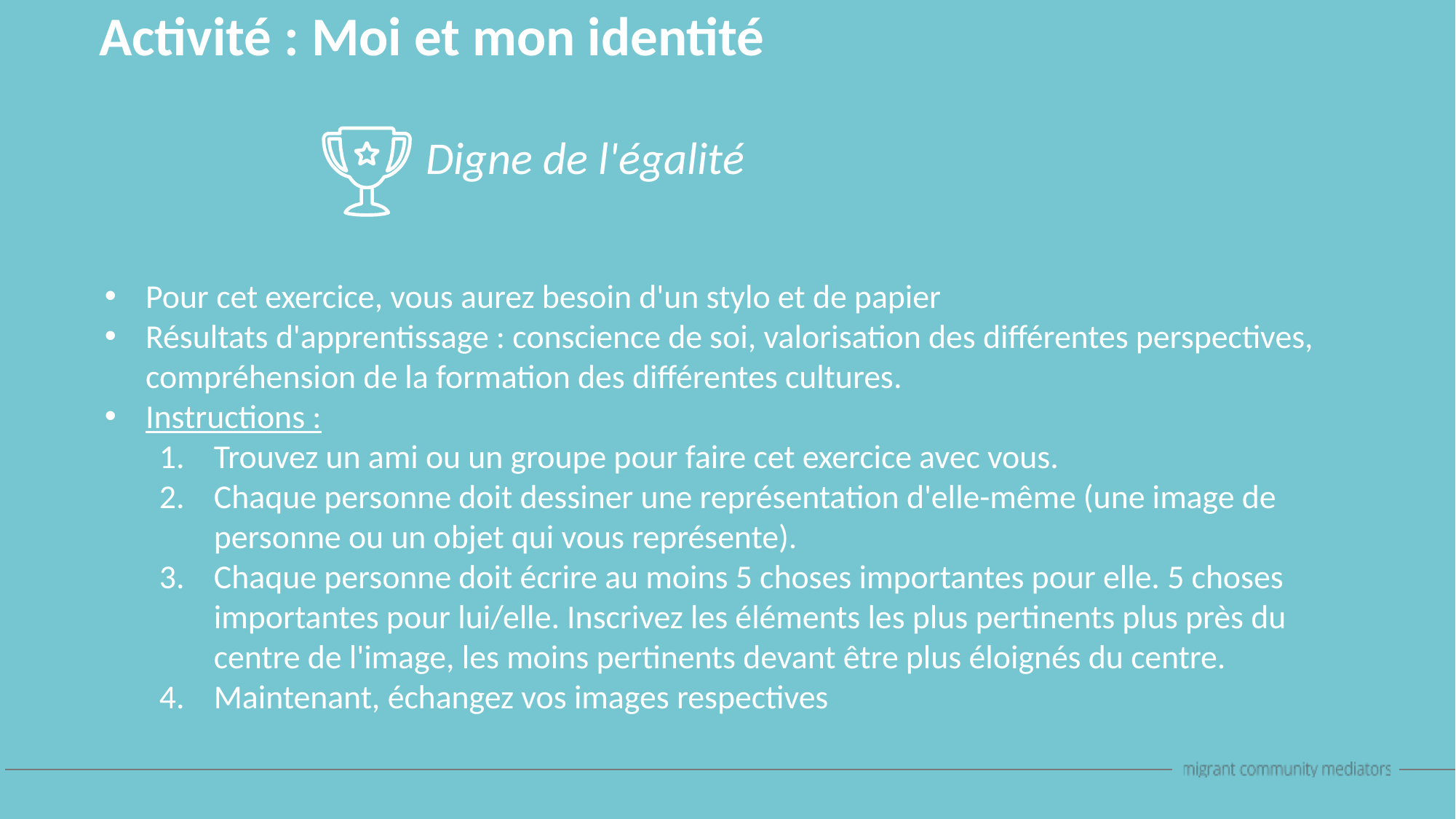

Activité : Moi et mon identité

Digne de l'égalité
Pour cet exercice, vous aurez besoin d'un stylo et de papier
Résultats d'apprentissage : conscience de soi, valorisation des différentes perspectives, compréhension de la formation des différentes cultures.
Instructions :
Trouvez un ami ou un groupe pour faire cet exercice avec vous.
Chaque personne doit dessiner une représentation d'elle-même (une image de personne ou un objet qui vous représente).
Chaque personne doit écrire au moins 5 choses importantes pour elle. 5 choses importantes pour lui/elle. Inscrivez les éléments les plus pertinents plus près du centre de l'image, les moins pertinents devant être plus éloignés du centre.
Maintenant, échangez vos images respectives